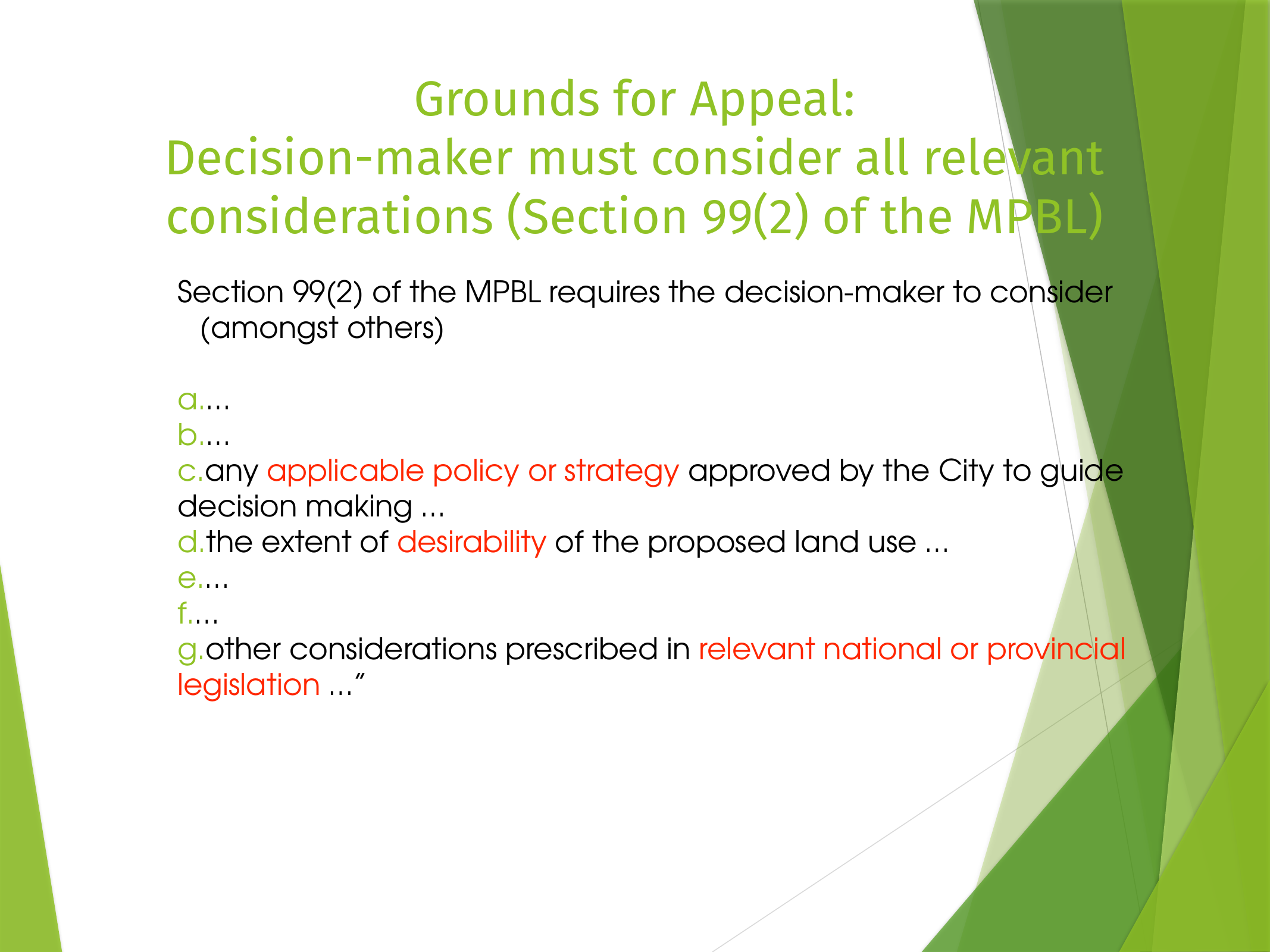

# Grounds for Appeal:
Decision-maker must consider all relevant considerations (Section 99(2) of the MPBL)
Section 99(2) of the MPBL requires the decision-maker to consider (amongst others)

…
…
any applicable policy or strategy approved by the City to guide decision making …
the extent of desirability of the proposed land use …
…
…
other considerations prescribed in relevant national or provincial legislation …”